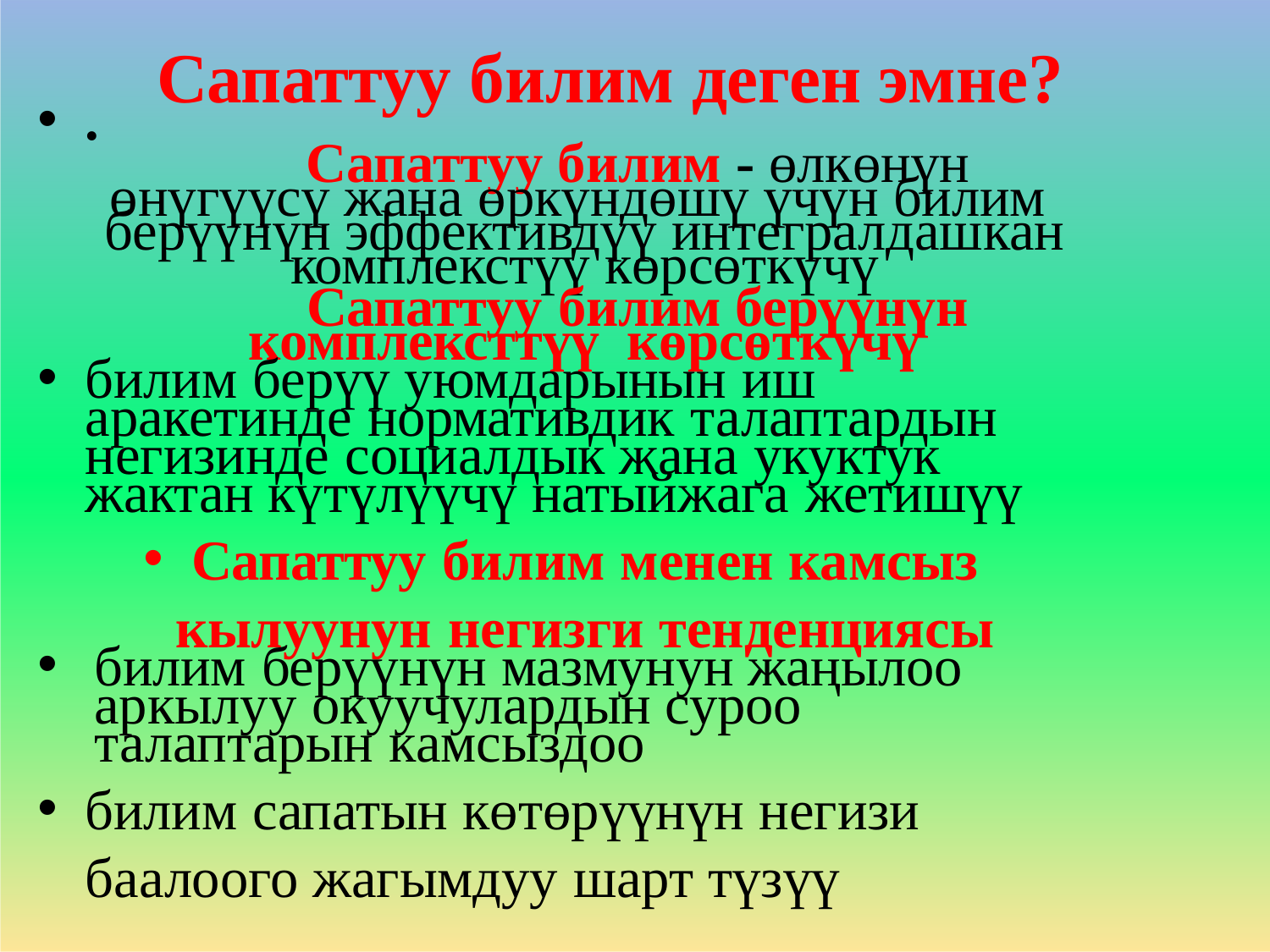

# Сапаттуу билим деген эмне?
.
Сапаттуу билим - өлкөнүн өнүгүүсү жана өркүндөшү үчүн билим  берүүнүн эффективдүү интегралдашкан комплекстүү көрсөткүчү
Сапаттуу билим берүүнүн комплексттүү  көрсөткүчү
билим берүү уюмдарынын иш аракетинде нормативдик талаптардын негизинде социалдык жана укуктук жактан күтүлүүчү натыйжага жетишүү
Сапаттуу билим менен камсыз кылуунун негизги тенденциясы
билим берүүнүн мазмунун жаңылоо аркылуу окуучулардын суроо талаптарын камсыздоо
билим сапатын көтөрүүнүн негизи баалоого жагымдуу шарт түзүү